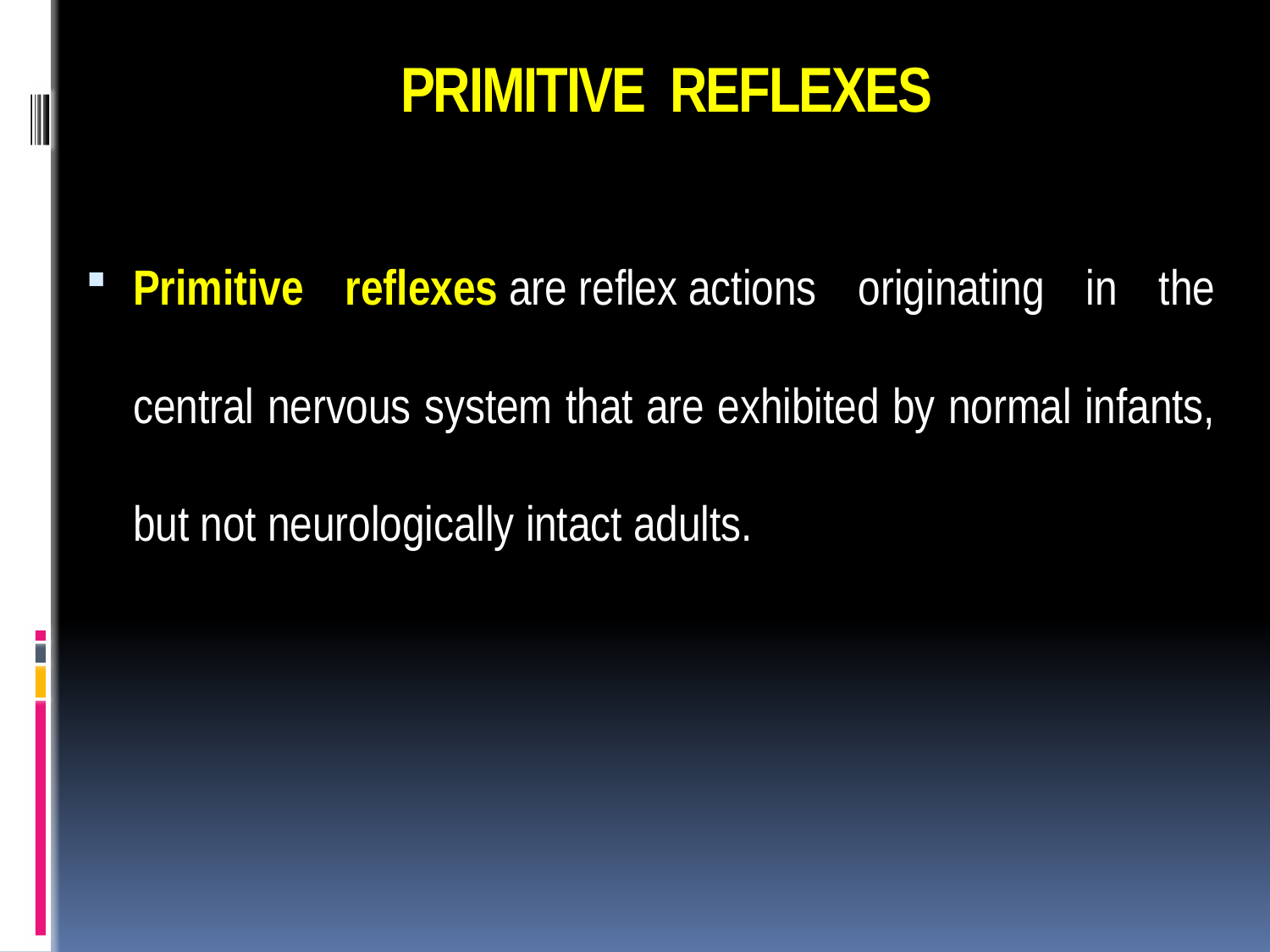

# PRIMITIVE  REFLEXES
Primitive reflexes are reflex actions originating in the central nervous system that are exhibited by normal infants, but not neurologically intact adults.